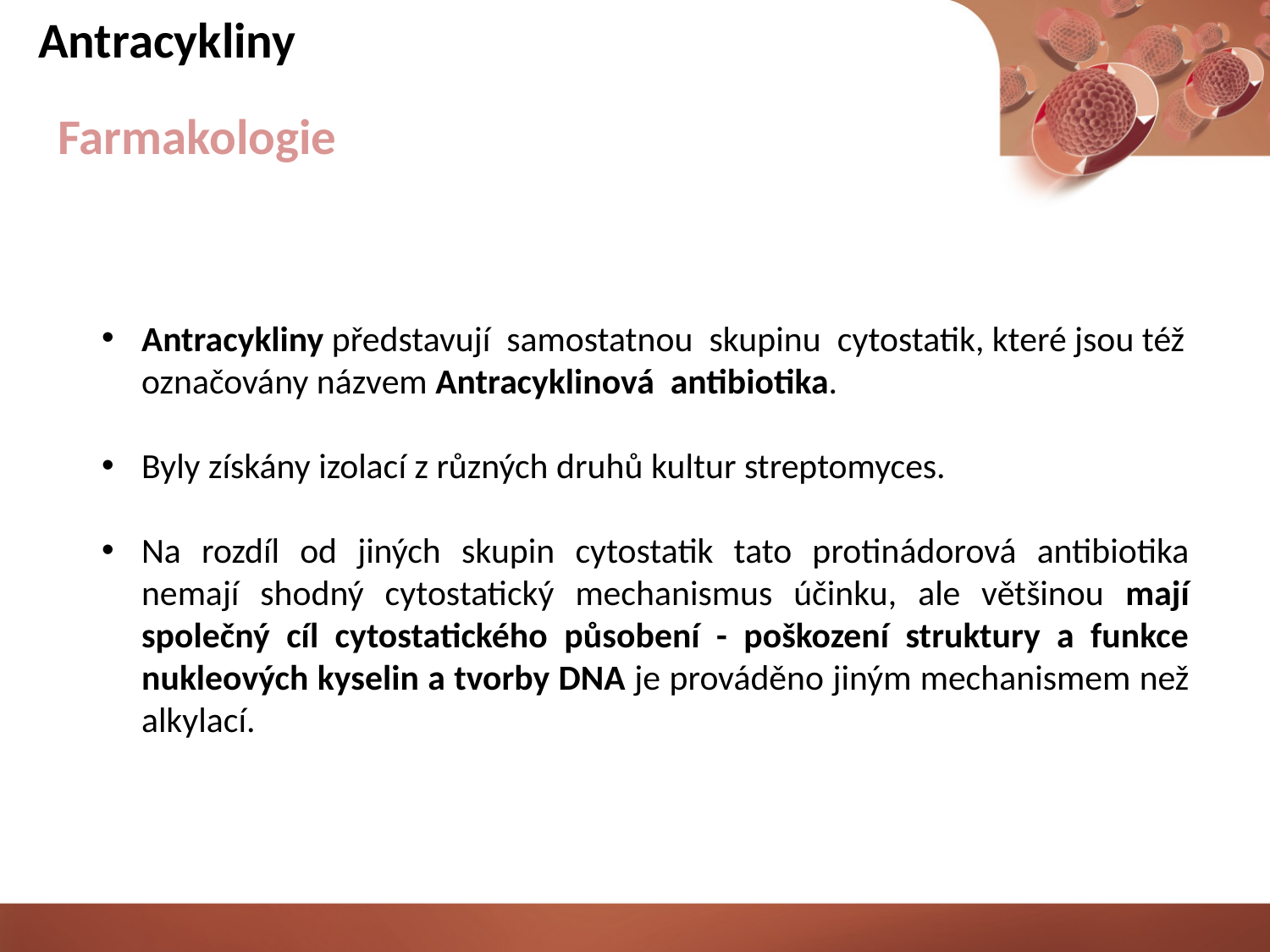

# Antracykliny
Farmakologie
Antracykliny představují  samostatnou  skupinu  cytostatik, které jsou též označovány názvem Antracyklinová  antibiotika.

Byly získány izolací z různých druhů kultur streptomyces.

Na rozdíl od jiných skupin cytostatik tato protinádorová antibiotika nemají shodný cytostatický mechanismus účinku, ale většinou mají společný cíl cytostatického působení - poškození struktury a funkce nukleových kyselin a tvorby DNA je prováděno jiným mechanismem než alkylací.